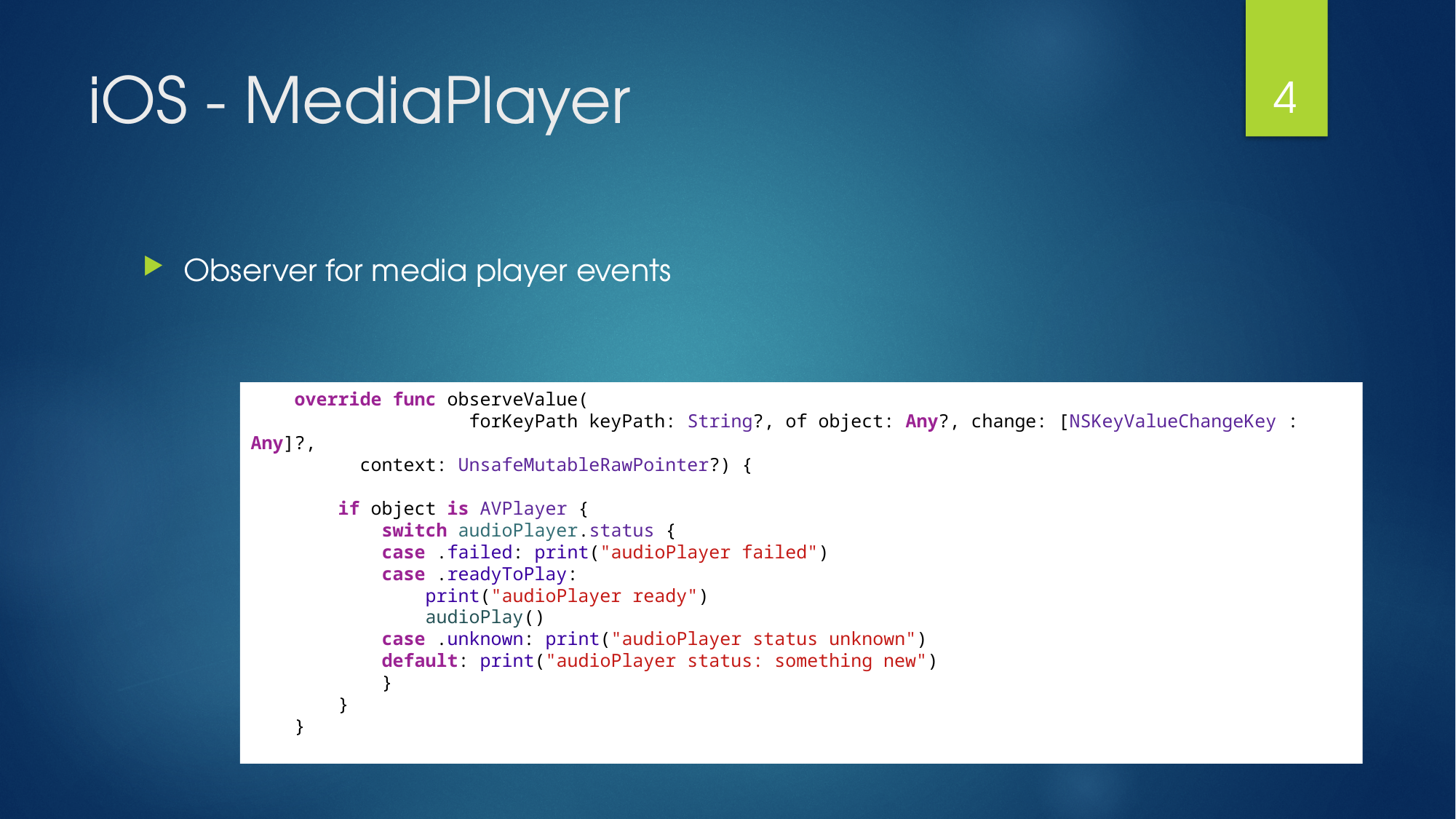

4
# iOS - MediaPlayer
Observer for media player events
    override func observeValue(
		forKeyPath keyPath: String?, of object: Any?, change: [NSKeyValueChangeKey : Any]?,
     	context: UnsafeMutableRawPointer?) {

        if object is AVPlayer {
            switch audioPlayer.status {
            case .failed: print("audioPlayer failed")
            case .readyToPlay:
                print("audioPlayer ready")
                audioPlay()
            case .unknown: print("audioPlayer status unknown")
            default: print("audioPlayer status: something new")
            }
        }
    }